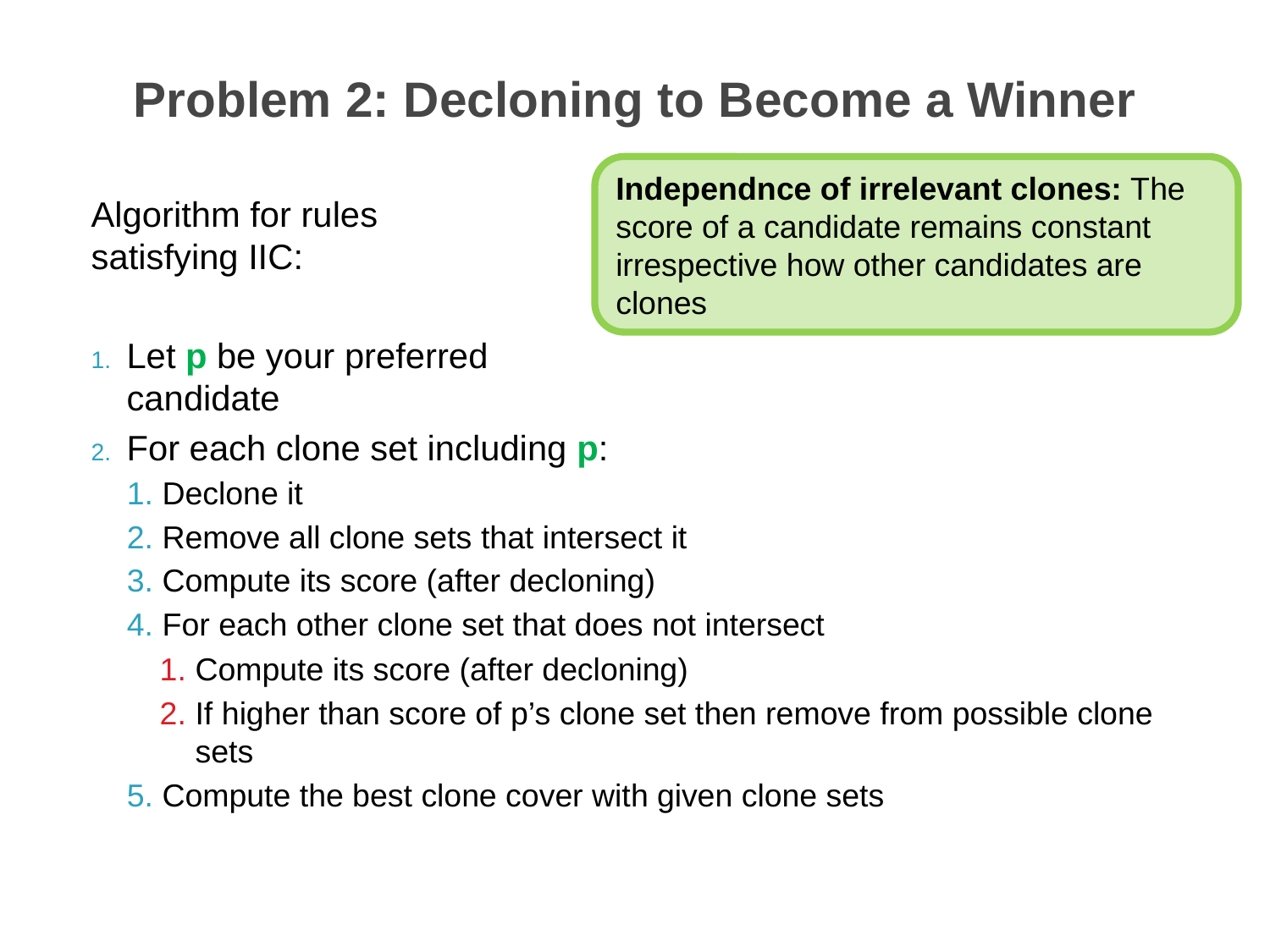

# Problem 2: Decloning to Become a Winner
Independnce of irrelevant clones: The score of a candidate remains constant irrespective how other candidates are clones
Algorithm for rules
satisfying IIC:

Let p be your preferred
candidate
For each clone set including p:
Declone it
Remove all clone sets that intersect it
Compute its score (after decloning)
For each other clone set that does not intersect
Compute its score (after decloning)
If higher than score of p’s clone set then remove from possible clone sets
Compute the best clone cover with given clone sets